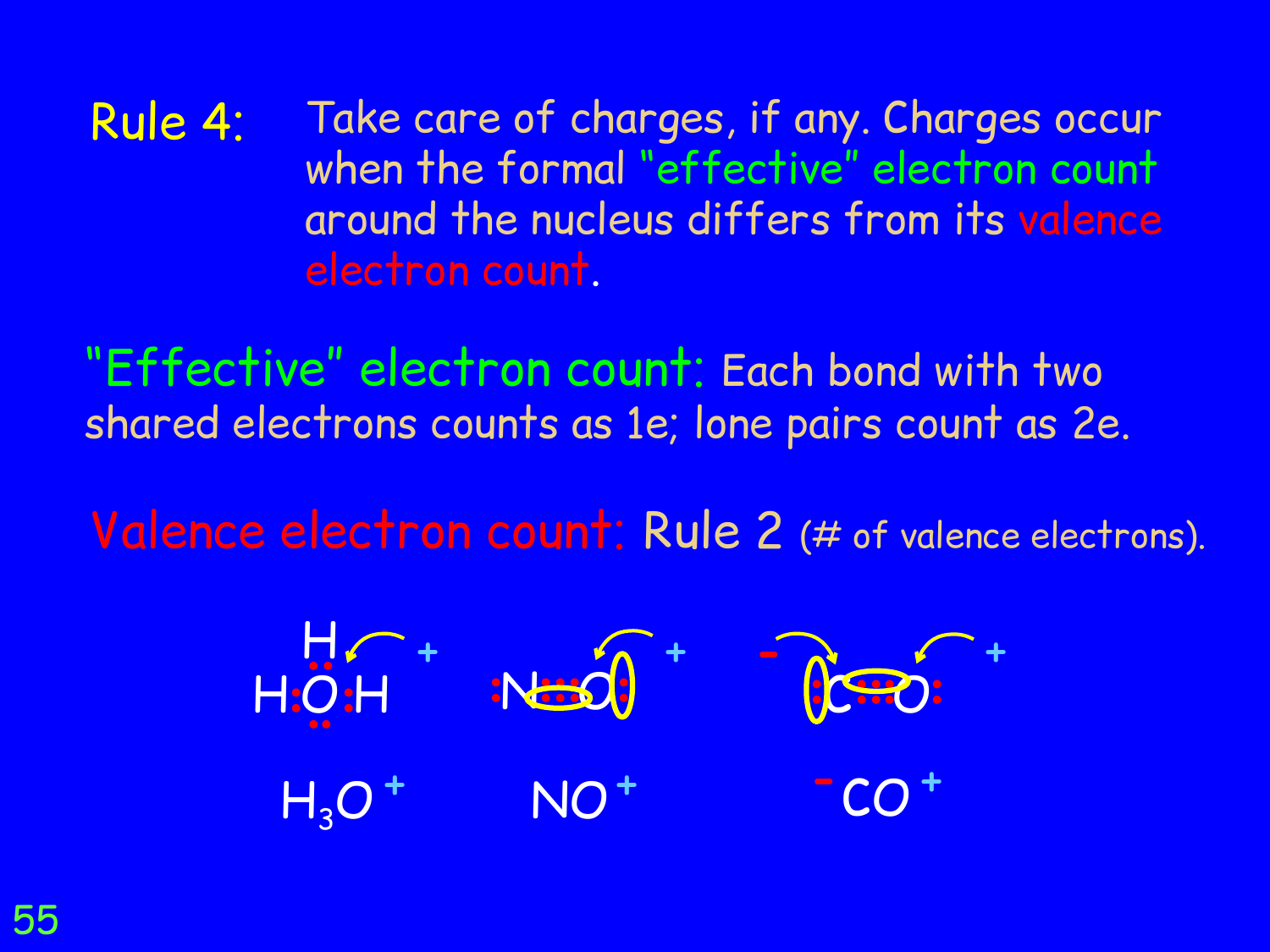

Rule 4:
Take care of charges, if any. Charges occur when the formal “effective” electron count around the nucleus differs from its valence electron count.
“Effective” electron count: Each bond with two
shared electrons counts as 1e; lone pairs count as 2e.
Valence electron count: Rule 2 (# of valence electrons).
H
+
+
-
+
.
.

:
:
:
:
:
:
:
:
:
:
N
O
H
:
O
:
H
C
O

.
.

-
+
+
+
CO
H3O
NO
55